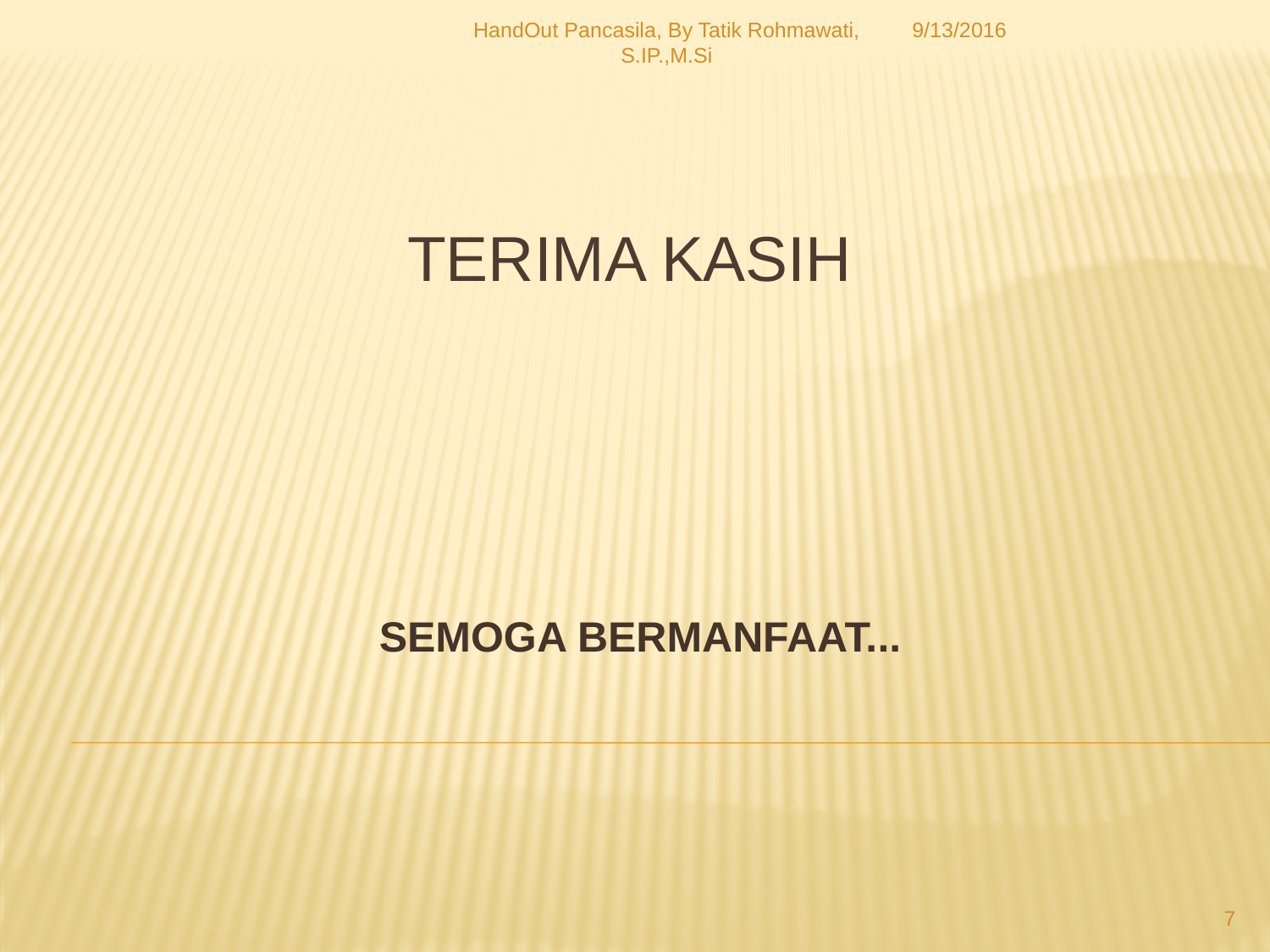

HandOut Pancasila, By Tatik Rohmawati, S.IP.,M.Si
9/13/2016
# TERIMA KASIH
SEMOGA BERMANFAAT...
7